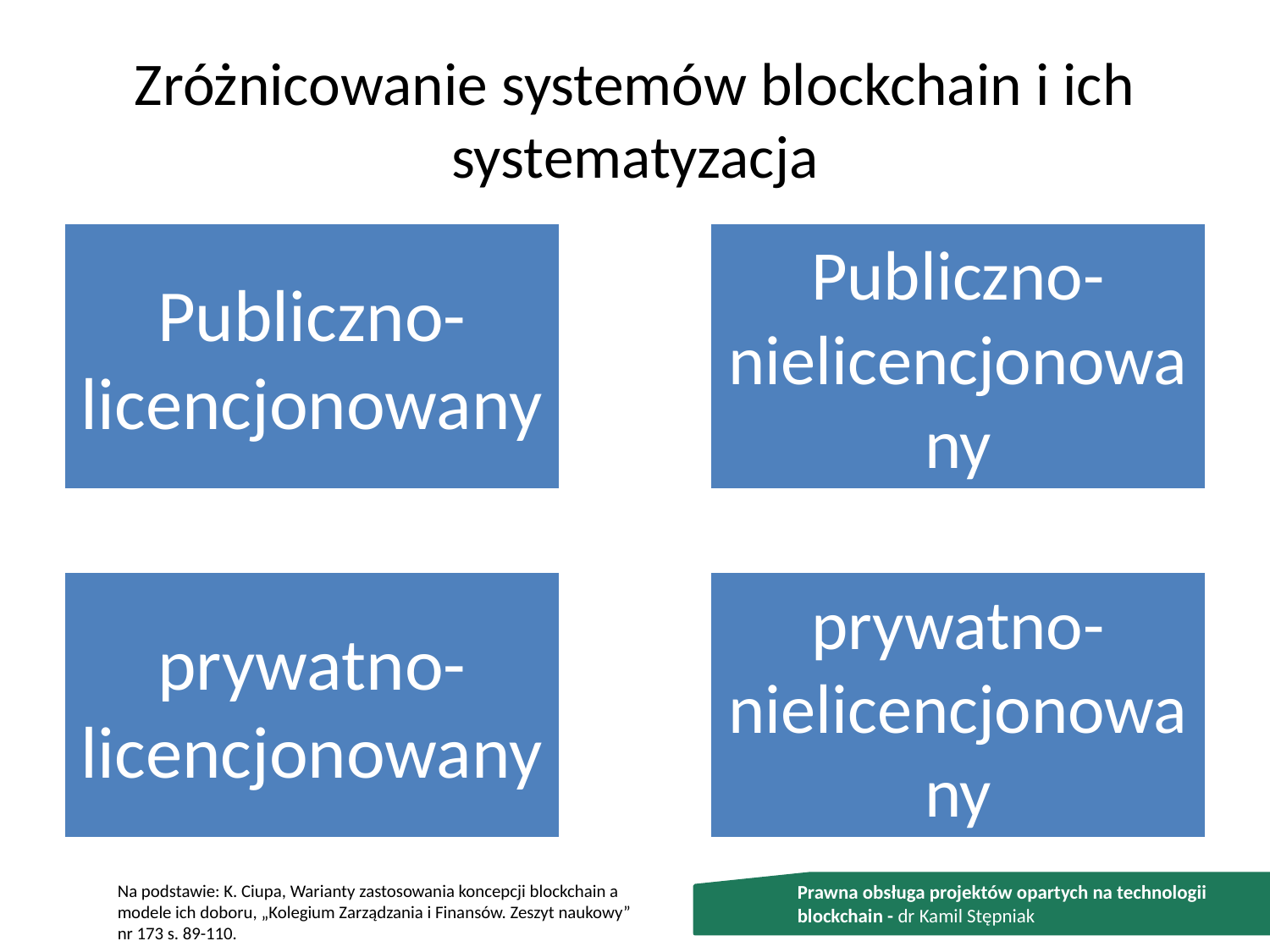

# Zróżnicowanie systemów blockchain i ich systematyzacja
Publiczno-licencjonowany
Publiczno-nielicencjonowany
prywatno-licencjonowany
prywatno-nielicencjonowany
Na podstawie: K. Ciupa, Warianty zastosowania koncepcji blockchain a modele ich doboru, „Kolegium Zarządzania i Finansów. Zeszyt naukowy” nr 173 s. 89-110.

Prawna obsługa projektów opartych na technologii blockchain - dr Kamil Stępniak